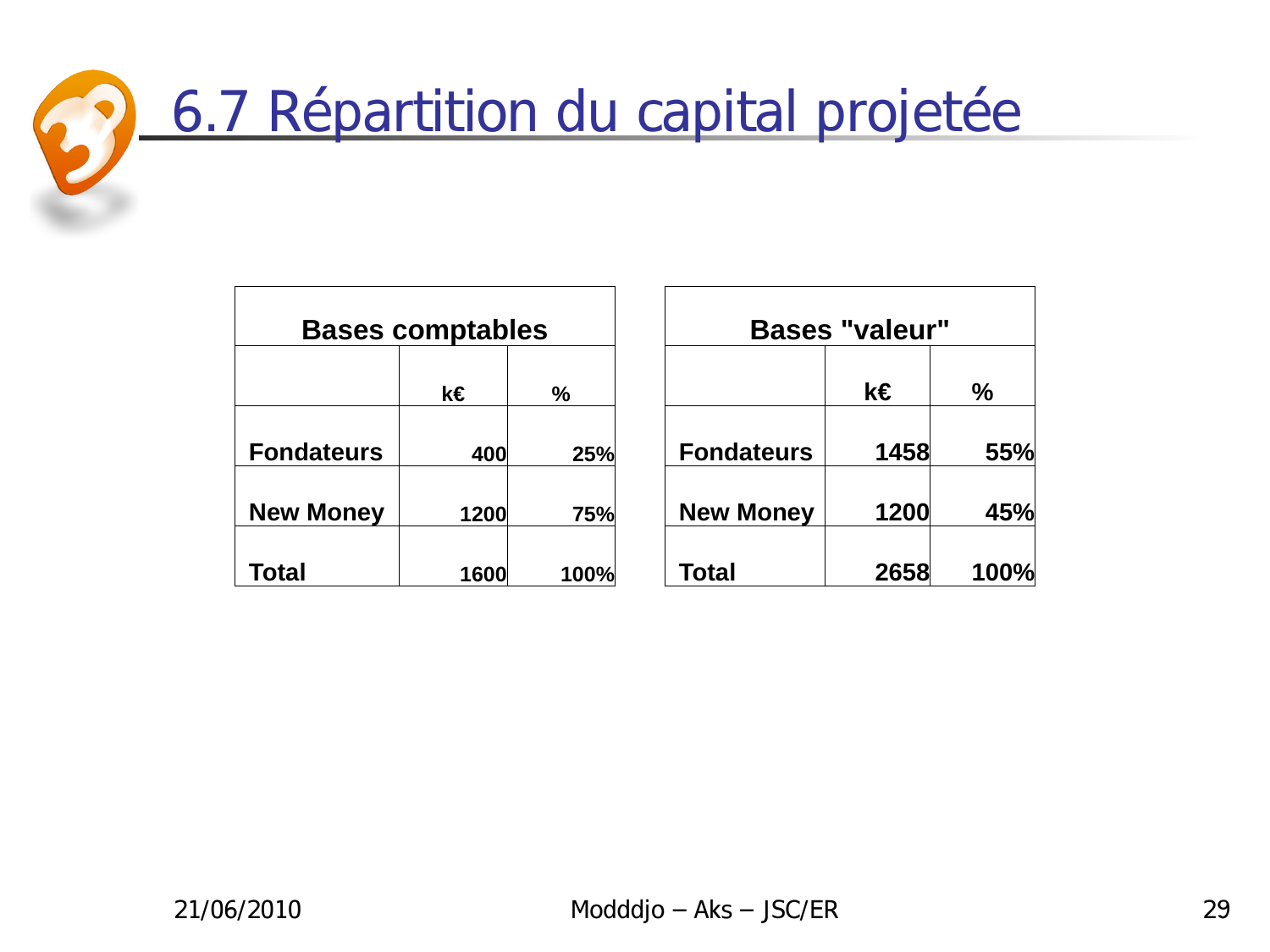

# 6.7 Répartition du capital projetée
| Bases "valeur" |  |  |
| --- | --- | --- |
|  | k€ | % |
| Fondateurs | 1458 | 55% |
| New Money | 1200 | 45% |
| Total | 2658 | 100% |
| Bases comptables |  |  |
| --- | --- | --- |
|  | k€ | % |
| Fondateurs | 400 | 25% |
| New Money | 1200 | 75% |
| Total | 1600 | 100% |
21/06/2010
Modddjo – Aks – JSC/ER
29